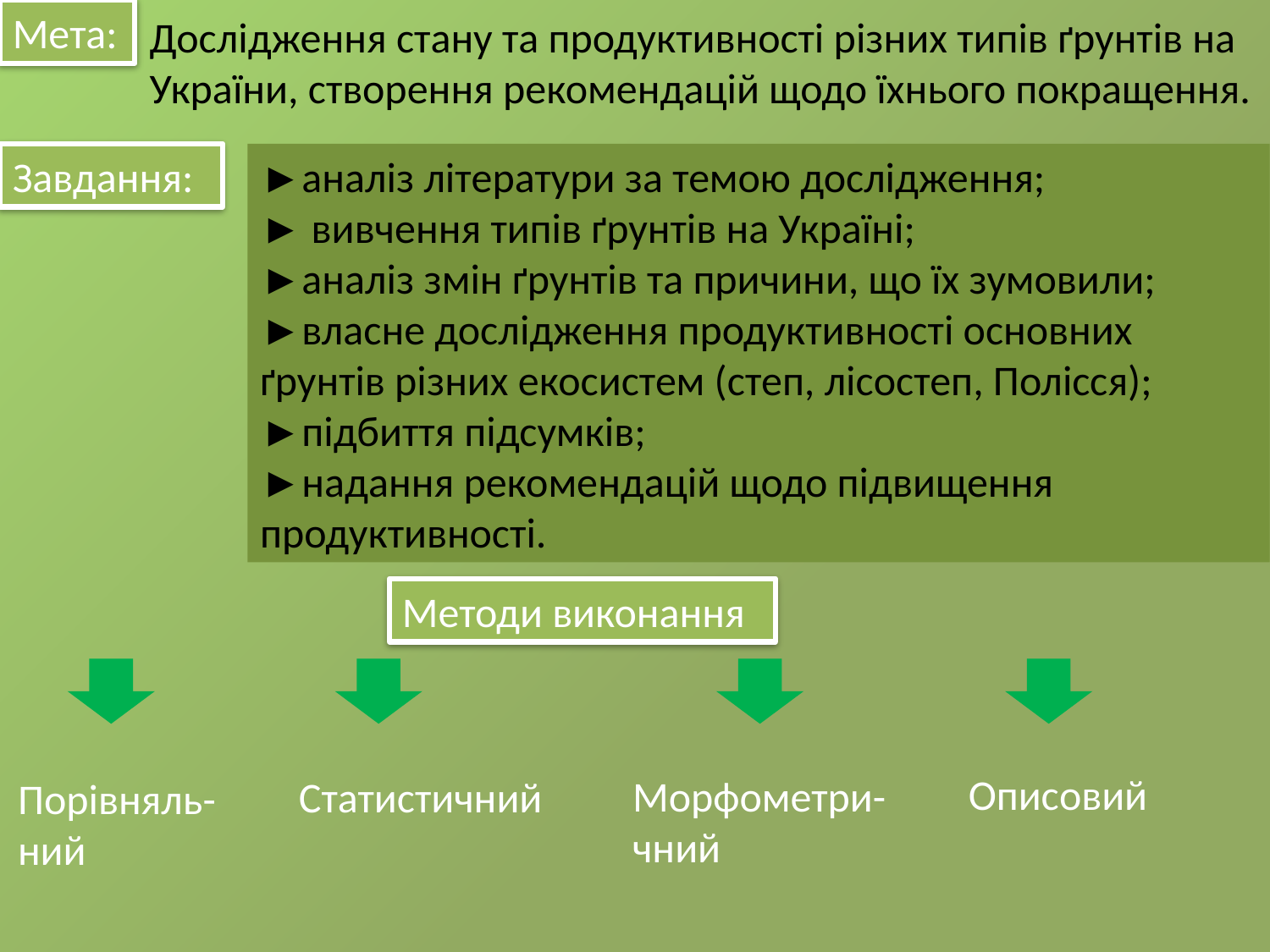

Мета:
Дослідження стану та продуктивності різних типів ґрунтів на України, створення рекомендацій щодо їхнього покращення.
Завдання:
►аналіз літератури за темою дослідження;
► вивчення типів ґрунтів на Україні;
►аналіз змін ґрунтів та причини, що їх зумовили;
►власне дослідження продуктивності основних ґрунтів різних екосистем (степ, лісостеп, Полісся);
►підбиття підсумків;
►надання рекомендацій щодо підвищення продуктивності.
Методи виконання

Описовий
Морфометри-чний
Статистичний
Порівняль-
ний